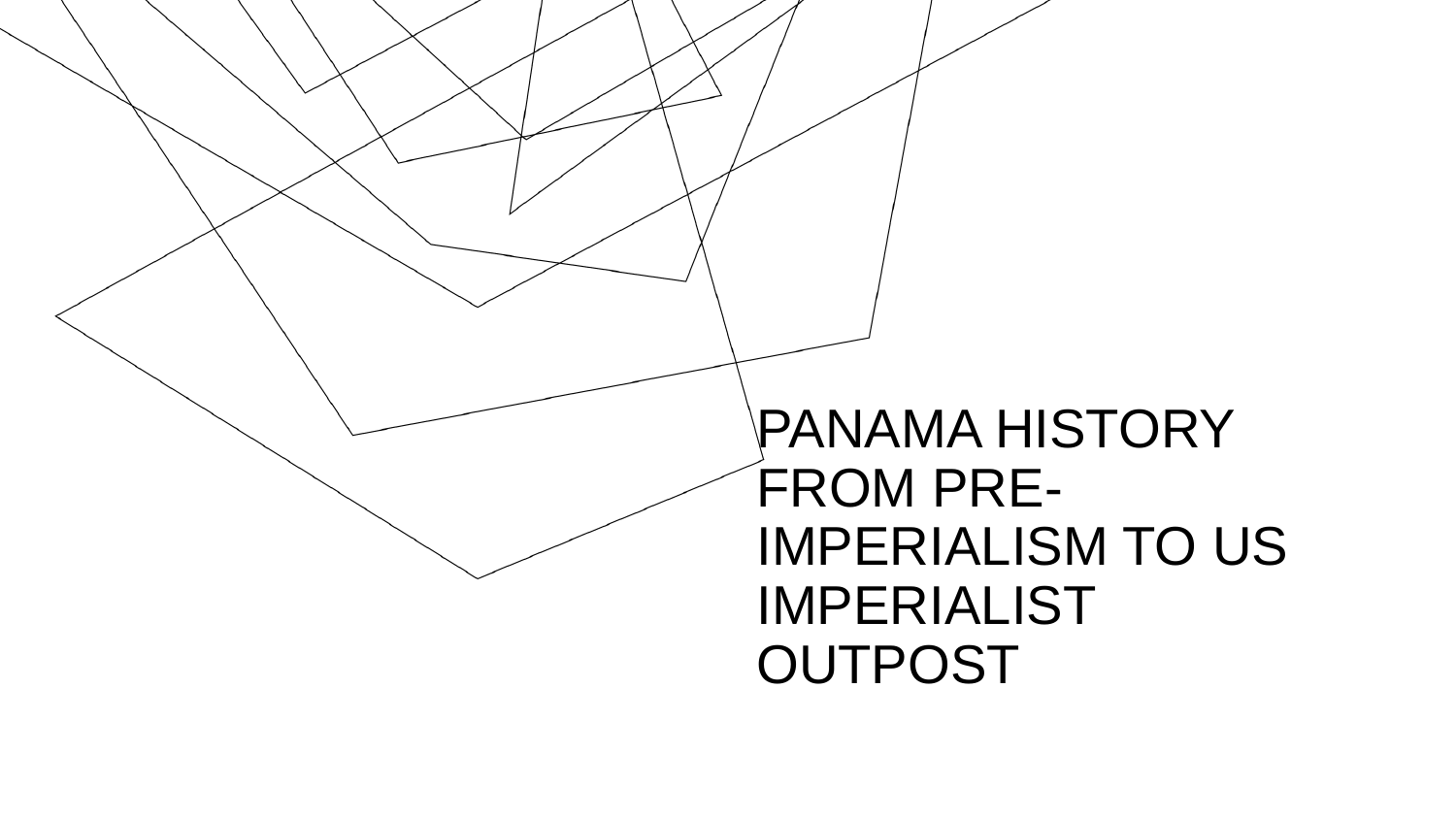

# PANAMA HISTORY FROM PRE-IMPERIALISM TO US IMPERIALIST OUTPOST